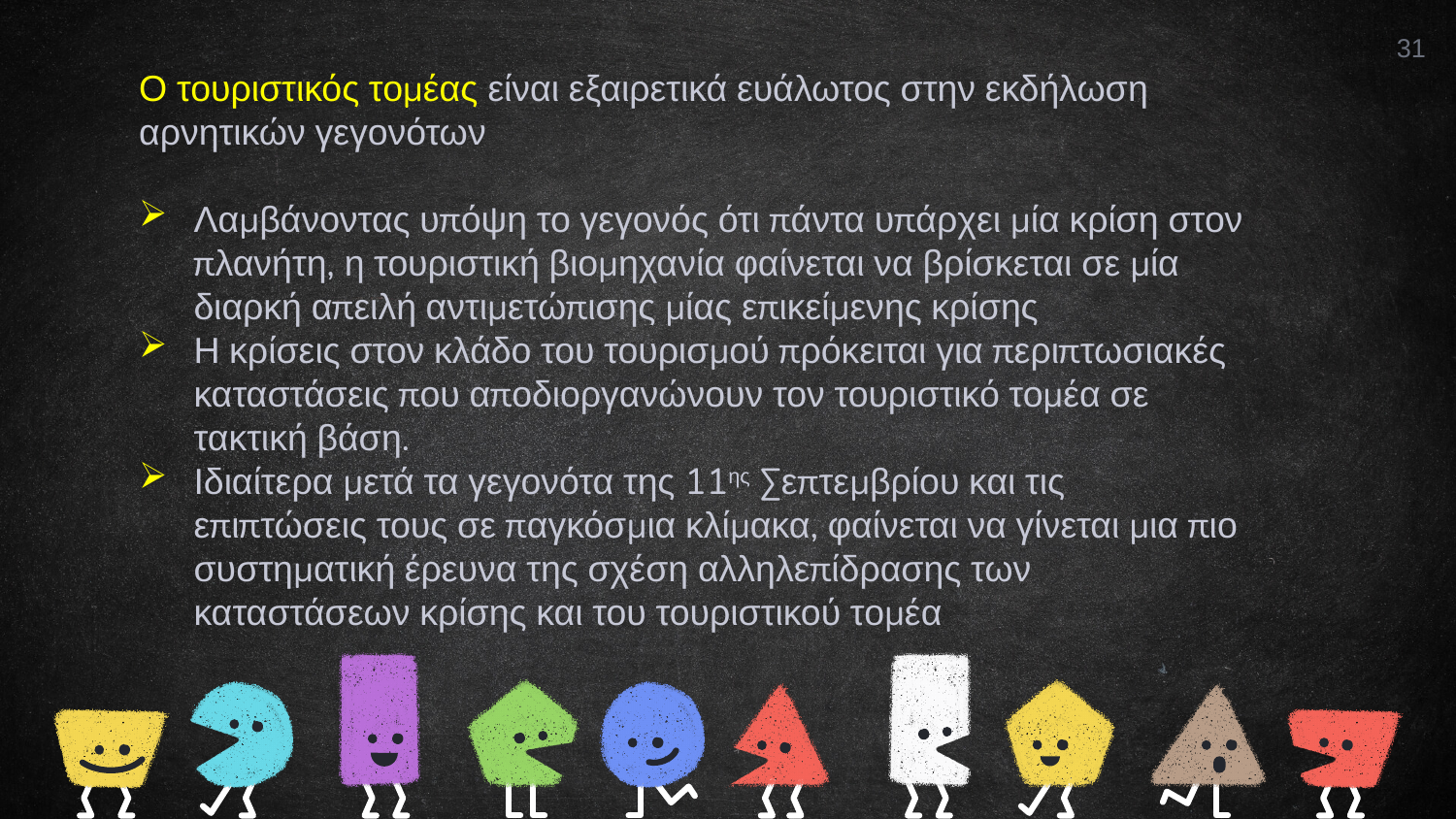

31
Ο τουριστικός τομέας είναι εξαιρετικά ευάλωτος στην εκδήλωση αρνητικών γεγονότων

Λαμβάνοντας υπόψη το γεγονός ότι πάντα υπάρχει μία κρίση στον πλανήτη, η τουριστική βιομηχανία φαίνεται να βρίσκεται σε μία διαρκή απειλή αντιμετώπισης μίας επικείμενης κρίσης
Η κρίσεις στον κλάδο του τουρισμού πρόκειται για περιπτωσιακές καταστάσεις που αποδιοργανώνουν τον τουριστικό τομέα σε τακτική βάση.
Ιδιαίτερα μετά τα γεγονότα της 11ης Σεπτεμβρίου και τις επιπτώσεις τους σε παγκόσμια κλίμακα, φαίνεται να γίνεται μια πιο συστηματική έρευνα της σχέση αλληλεπίδρασης των καταστάσεων κρίσης και του τουριστικού τομέα